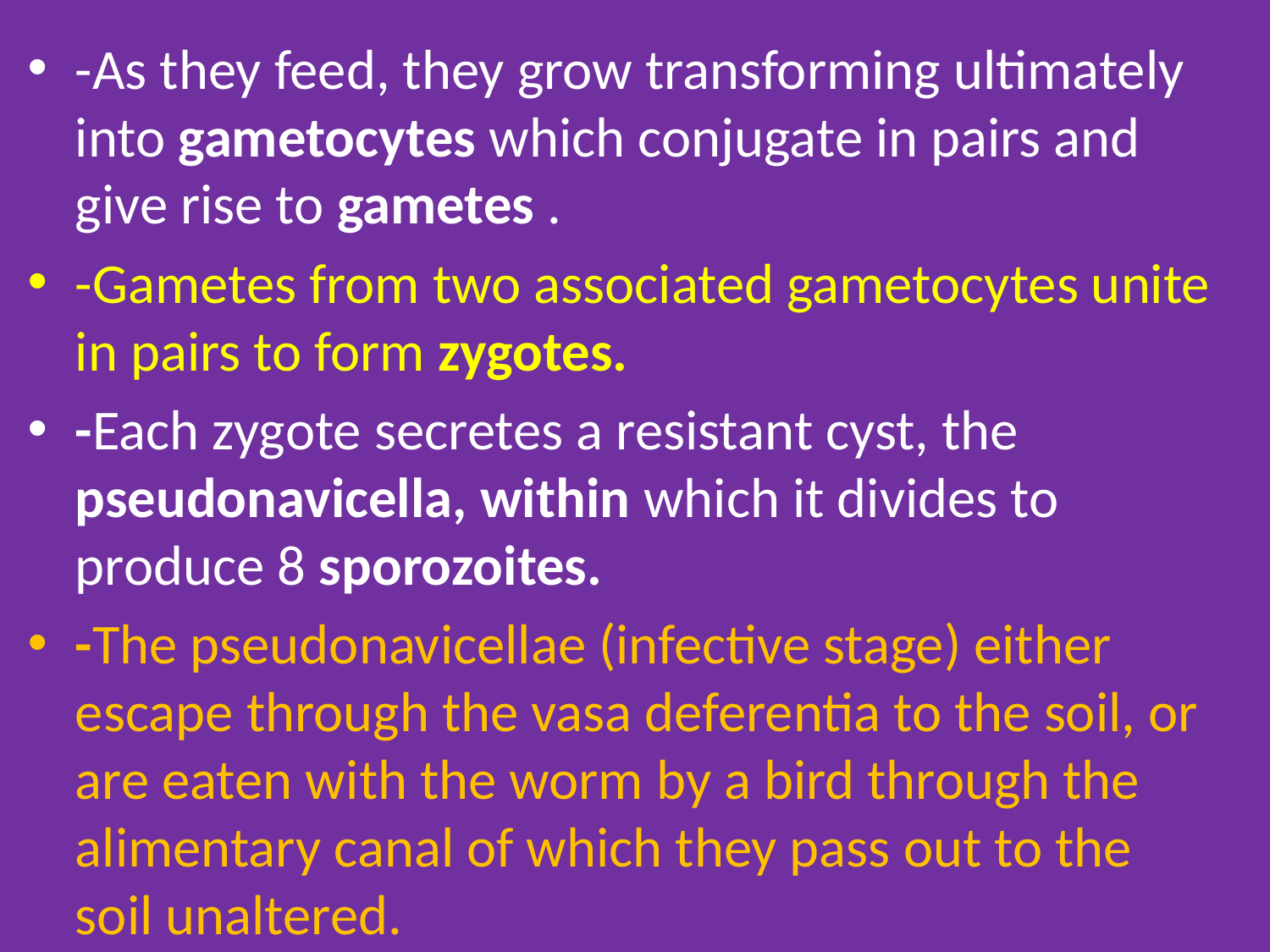

-As they feed, they grow transforming ultimately into gametocytes which conjugate in pairs and give rise to gametes .
-Gametes from two associated gametocytes unite in pairs to form zygotes.
-Each zygote secretes a resistant cyst, the pseudonavicella, within which it divides to produce 8 sporozoites.
-The pseudonavicellae (infective stage) either escape through the vasa deferentia to the soil, or are eaten with the worm by a bird through the alimentary canal of which they pass out to the soil unaltered.